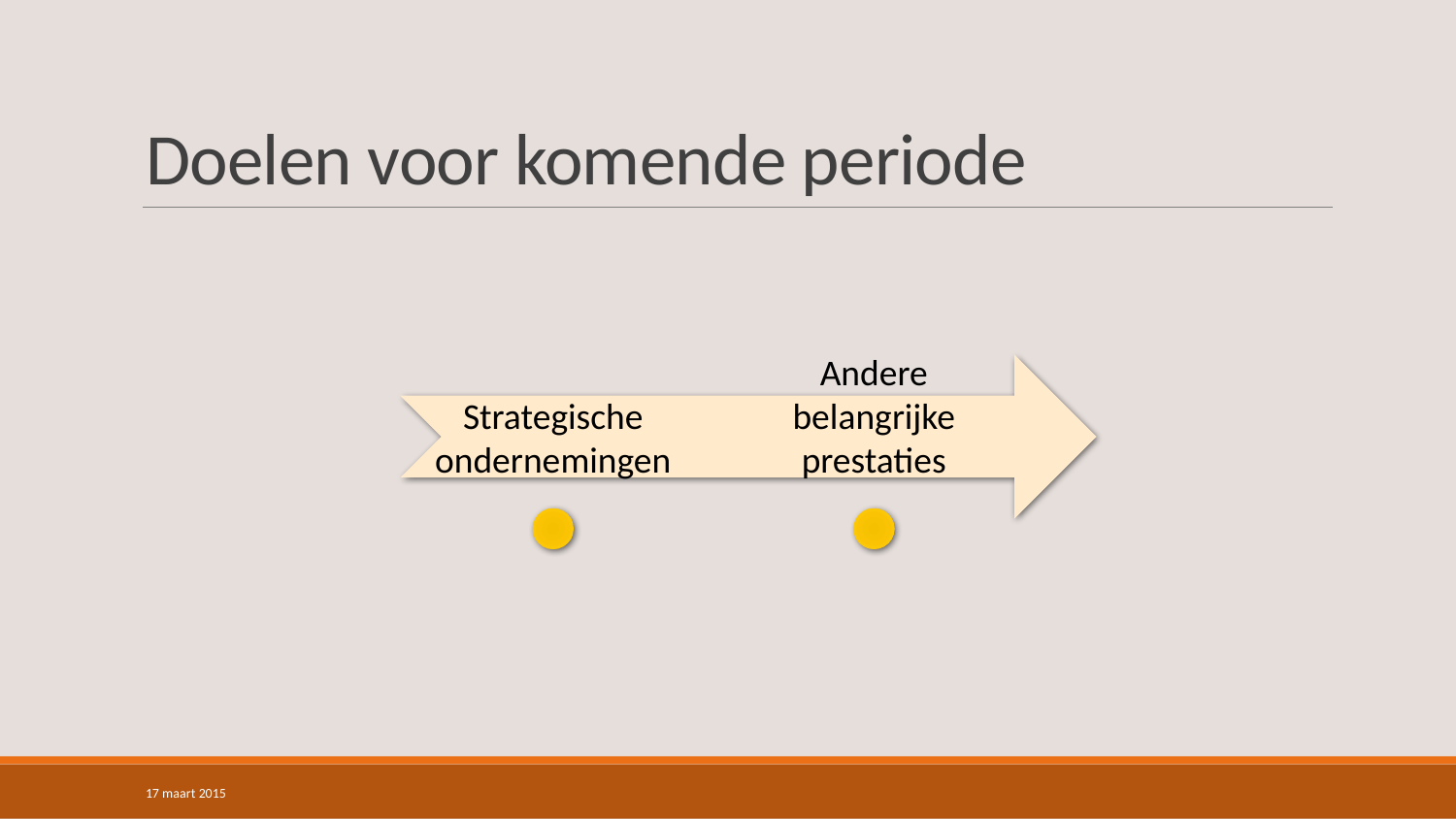

# Doelen voor komende periode
Strategische ondernemingen
Andere belangrijke prestaties
17 maart 2015